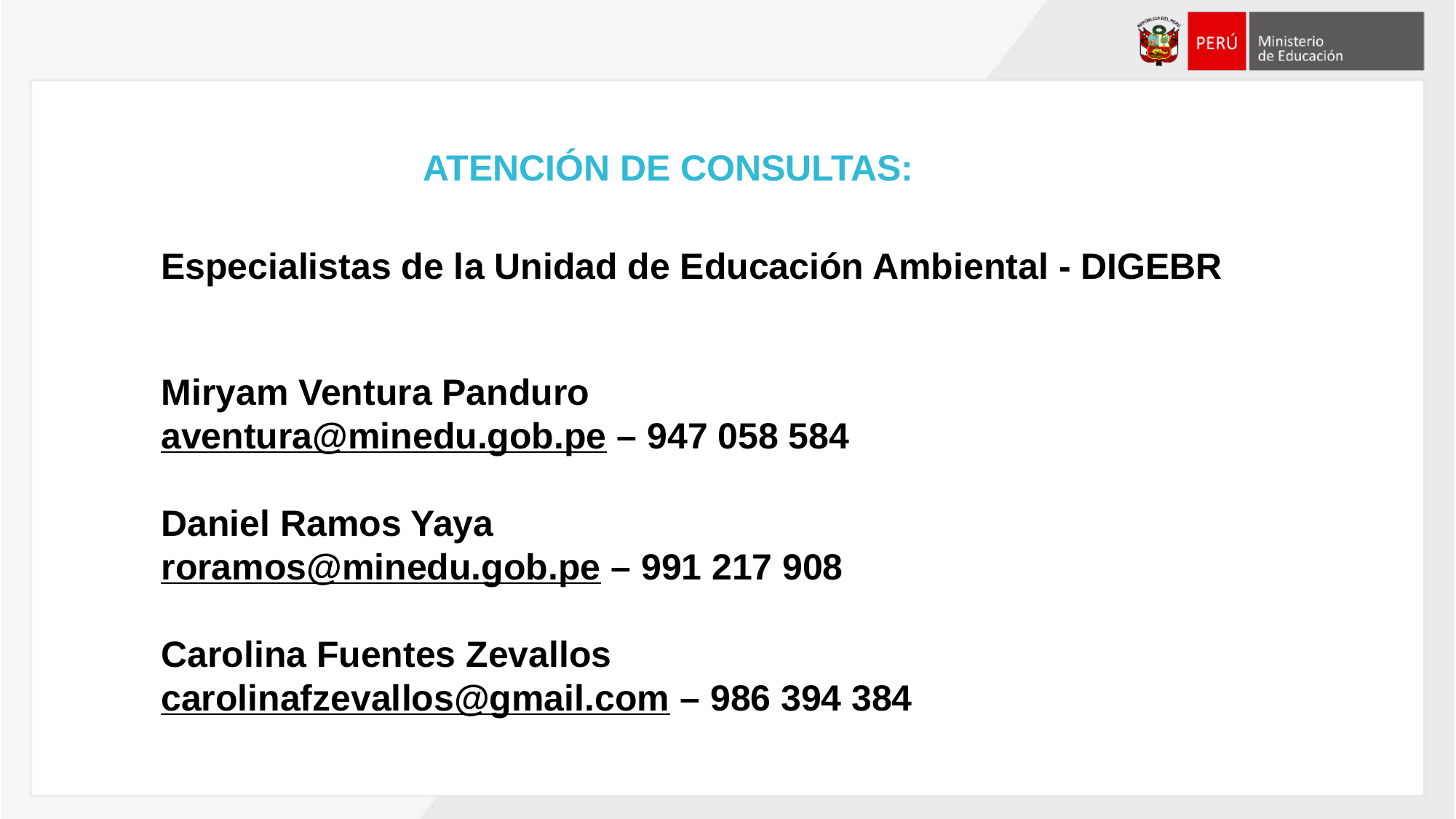

ATENCIÓN DE CONSULTAS:
Especialistas de la Unidad de Educación Ambiental - DIGEBR
Miryam Ventura Panduro
aventura@minedu.gob.pe – 947 058 584

Daniel Ramos Yaya
roramos@minedu.gob.pe – 991 217 908

Carolina Fuentes Zevallos
carolinafzevallos@gmail.com – 986 394 384